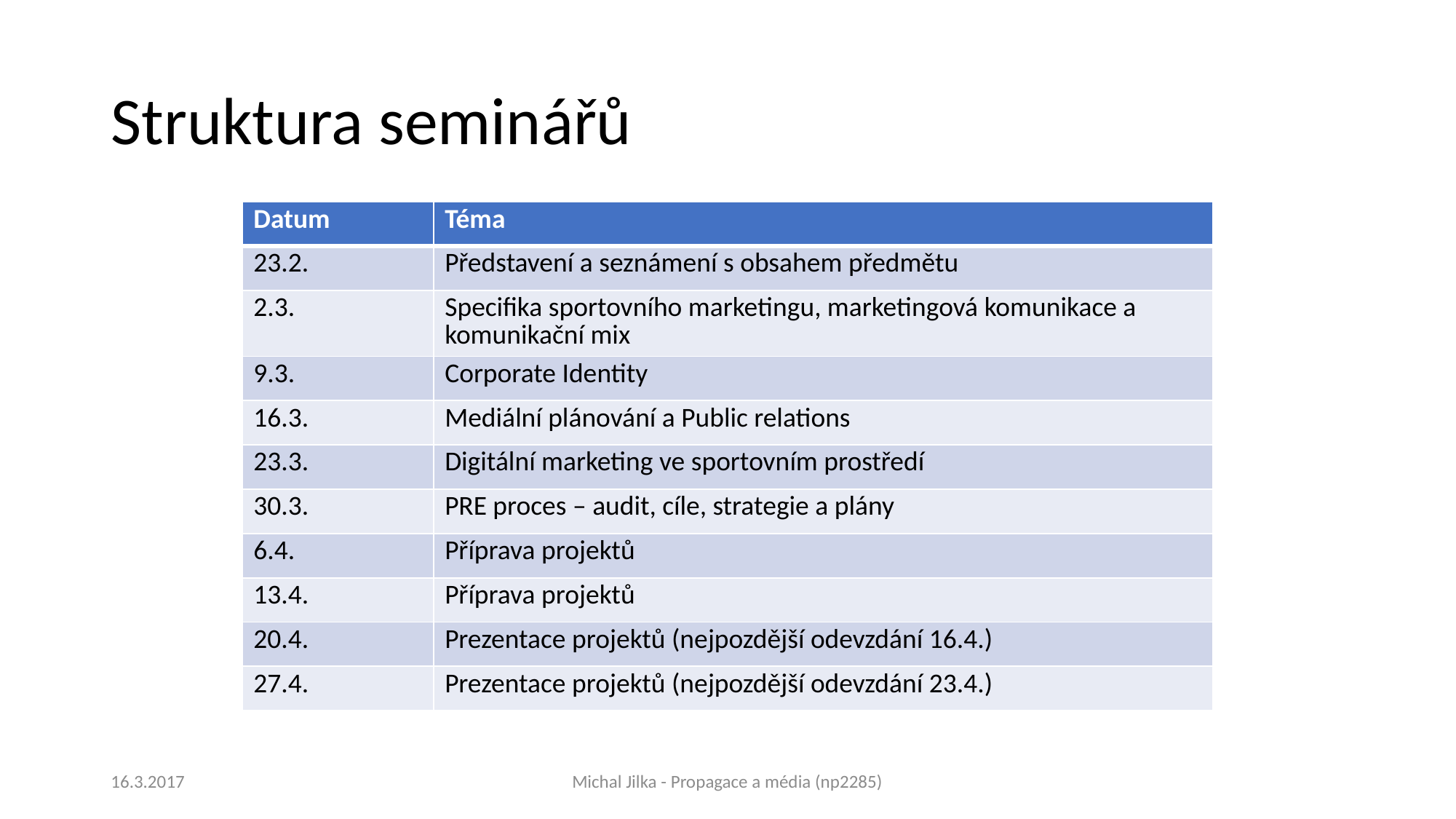

# Struktura seminářů
| Datum | Téma |
| --- | --- |
| 23.2. | Představení a seznámení s obsahem předmětu |
| 2.3. | Specifika sportovního marketingu, marketingová komunikace a komunikační mix |
| 9.3. | Corporate Identity |
| 16.3. | Mediální plánování a Public relations |
| 23.3. | Digitální marketing ve sportovním prostředí |
| 30.3. | PRE proces – audit, cíle, strategie a plány |
| 6.4. | Příprava projektů |
| 13.4. | Příprava projektů |
| 20.4. | Prezentace projektů (nejpozdější odevzdání 16.4.) |
| 27.4. | Prezentace projektů (nejpozdější odevzdání 23.4.) |
16.3.2017
Michal Jilka - Propagace a média (np2285)